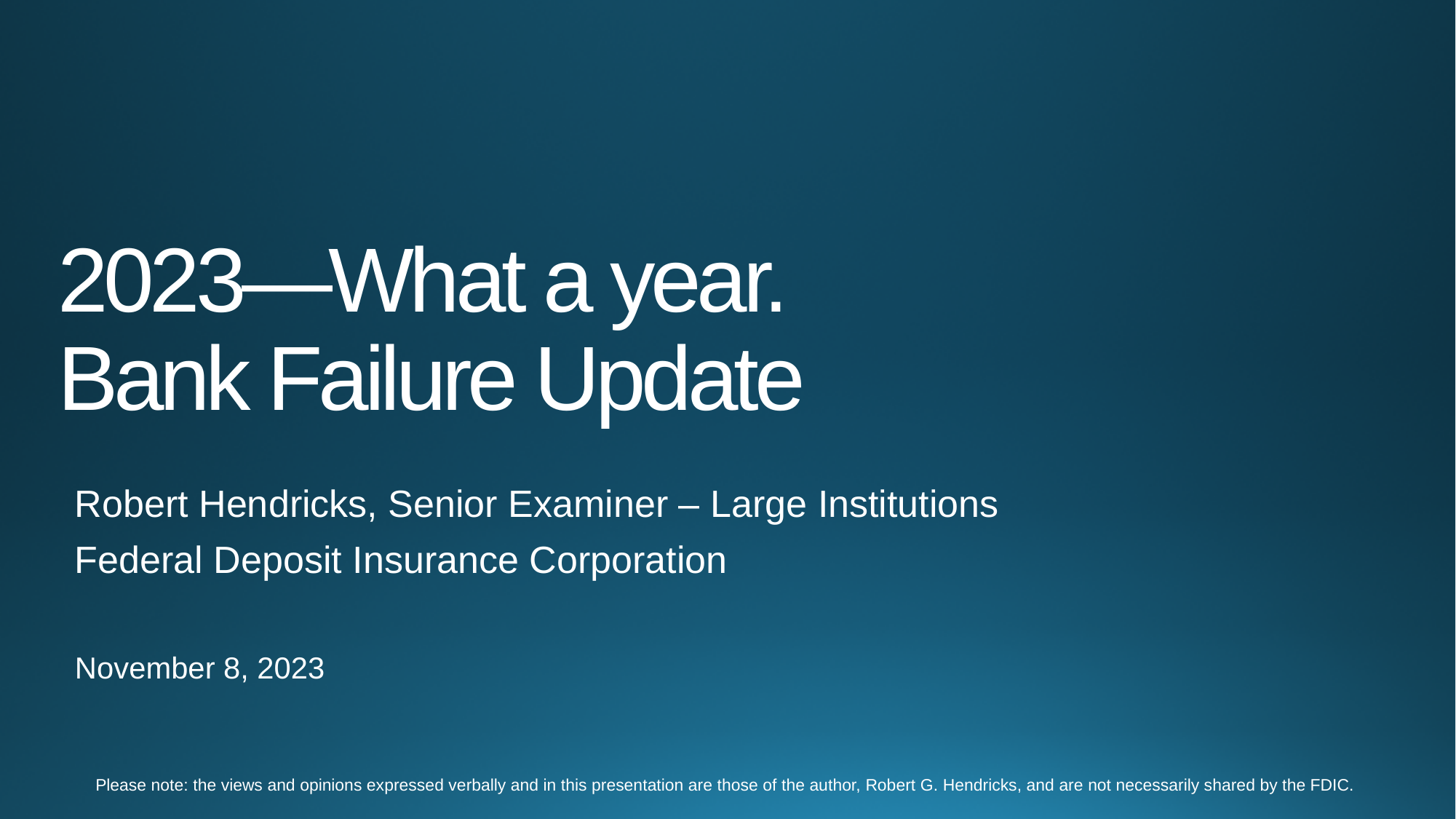

# 2023—What a year. Bank Failure Update
Robert Hendricks, Senior Examiner – Large Institutions
Federal Deposit Insurance Corporation

November 8, 2023
Please note: the views and opinions expressed verbally and in this presentation are those of the author, Robert G. Hendricks, and are not necessarily shared by the FDIC.